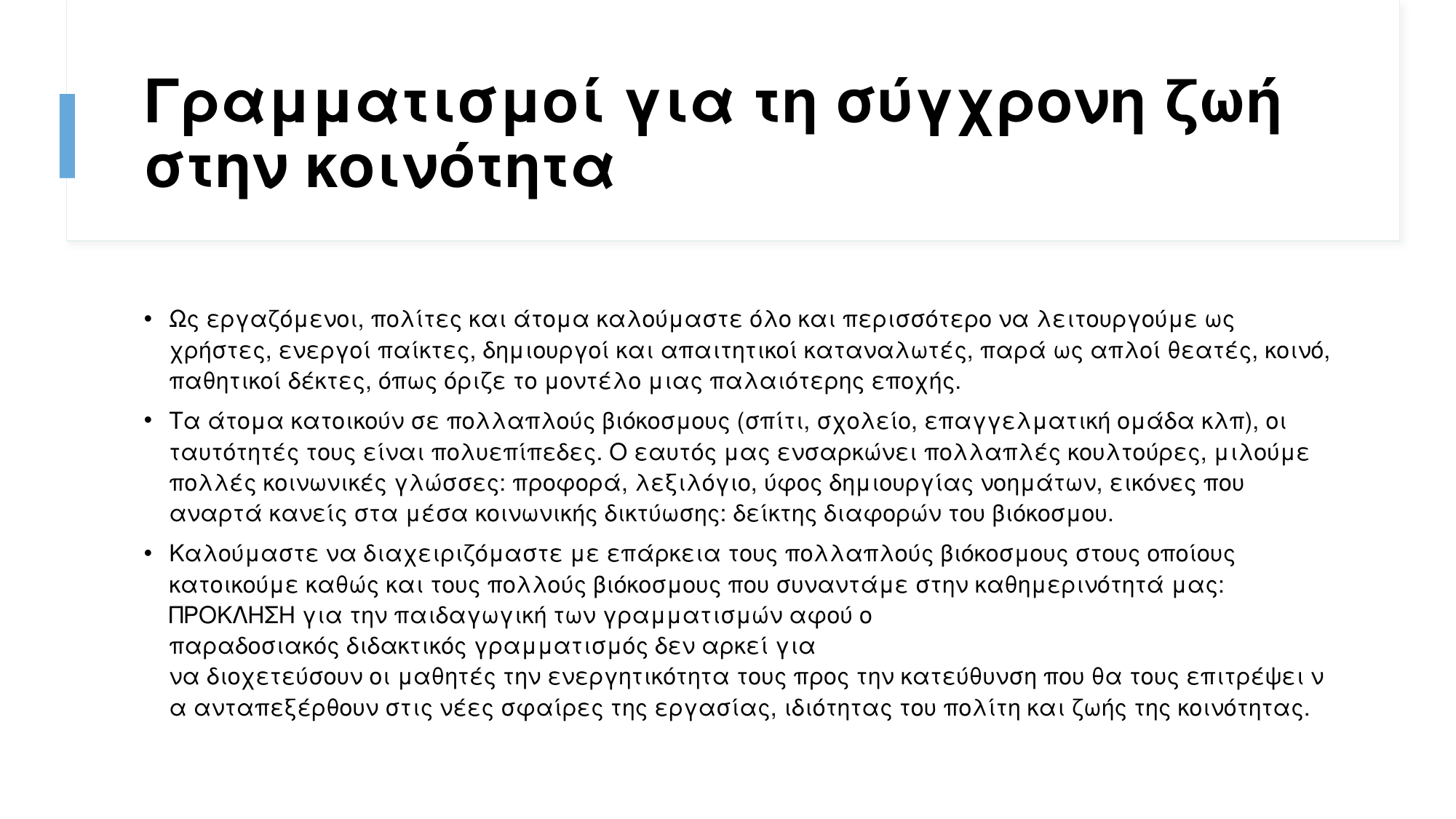

# Γραμματισμοί για τη σύγχρονη ζωή στην κοινότητα
Ως εργαζόμενοι, πολίτες και άτομα καλούμαστε όλο και περισσότερο να λειτουργούμε ως χρήστες, ενεργοί παίκτες, δημιουργοί και απαιτητικοί καταναλωτές, παρά ως απλοί θεατές, κοινό, παθητικοί δέκτες, όπως όριζε το μοντέλο μιας παλαιότερης εποχής.
Τα άτομα κατοικούν σε πολλαπλούς βιόκοσμους (σπίτι, σχολείο, επαγγελματική ομάδα κλπ), οι ταυτότητές τους είναι πολυεπίπεδες. Ο εαυτός μας ενσαρκώνει πολλαπλές κουλτούρες, μιλούμε πολλές κοινωνικές γλώσσες: προφορά, λεξιλόγιο, ύφος δημιουργίας νοημάτων, εικόνες που αναρτά κανείς στα μέσα κοινωνικής δικτύωσης: δείκτης διαφορών του βιόκοσμου.
Καλούμαστε να διαχειριζόμαστε με επάρκεια τους πολλαπλούς βιόκοσμους στους οποίους κατοικούμε καθώς και τους πολλούς βιόκοσμους που συναντάμε στην καθημερινότητά μας: ΠΡΟΚΛΗΣΗ για την παιδαγωγική των γραμματισμών αφού ο παραδοσιακός διδακτικός γραμματισμός δεν αρκεί για να διοχετεύσουν οι μαθητές την ενεργητικότητα τους προς την κατεύθυνση που θα τους επιτρέψει να ανταπεξέρθουν στις νέες σφαίρες της εργασίας, ιδιότητας του πολίτη και ζωής της κοινότητας.​